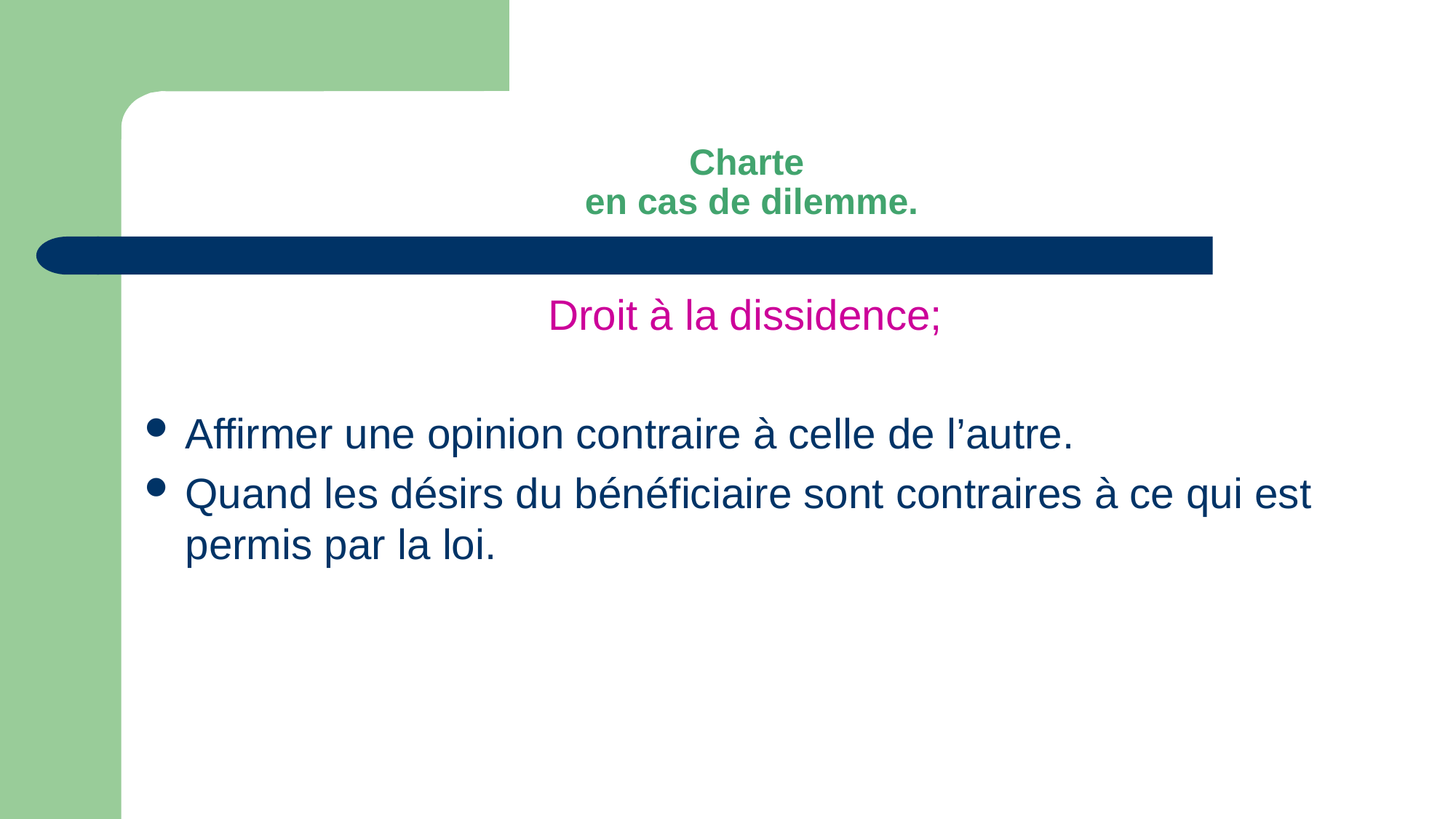

# Charte en cas de dilemme.
Droit à la dissidence;

Affirmer une opinion contraire à celle de l’autre.
Quand les désirs du bénéficiaire sont contraires à ce qui est permis par la loi.